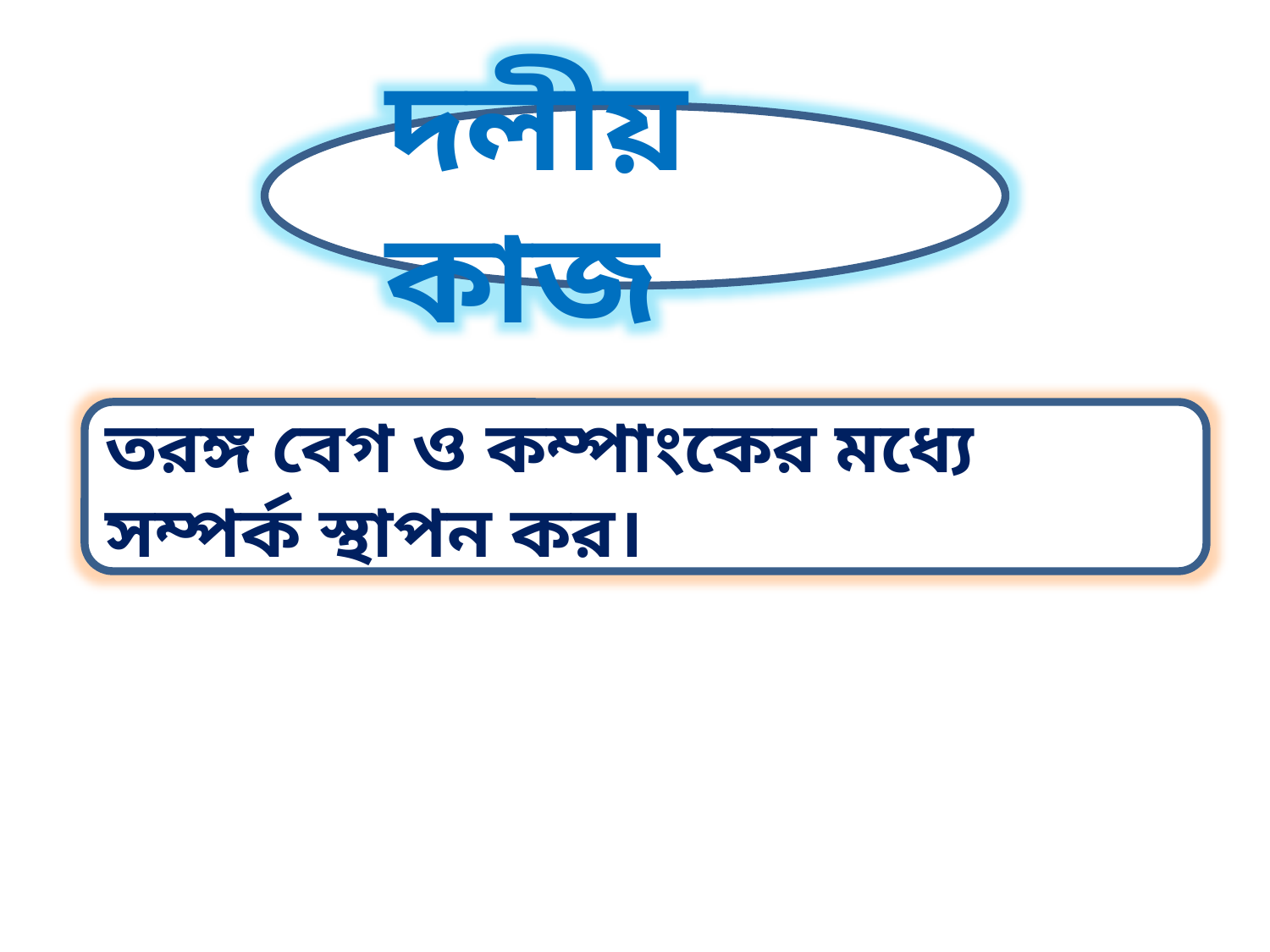

দলীয় কাজ
তরঙ্গ বেগ ও কম্পাংকের মধ্যে সম্পর্ক স্থাপন কর।